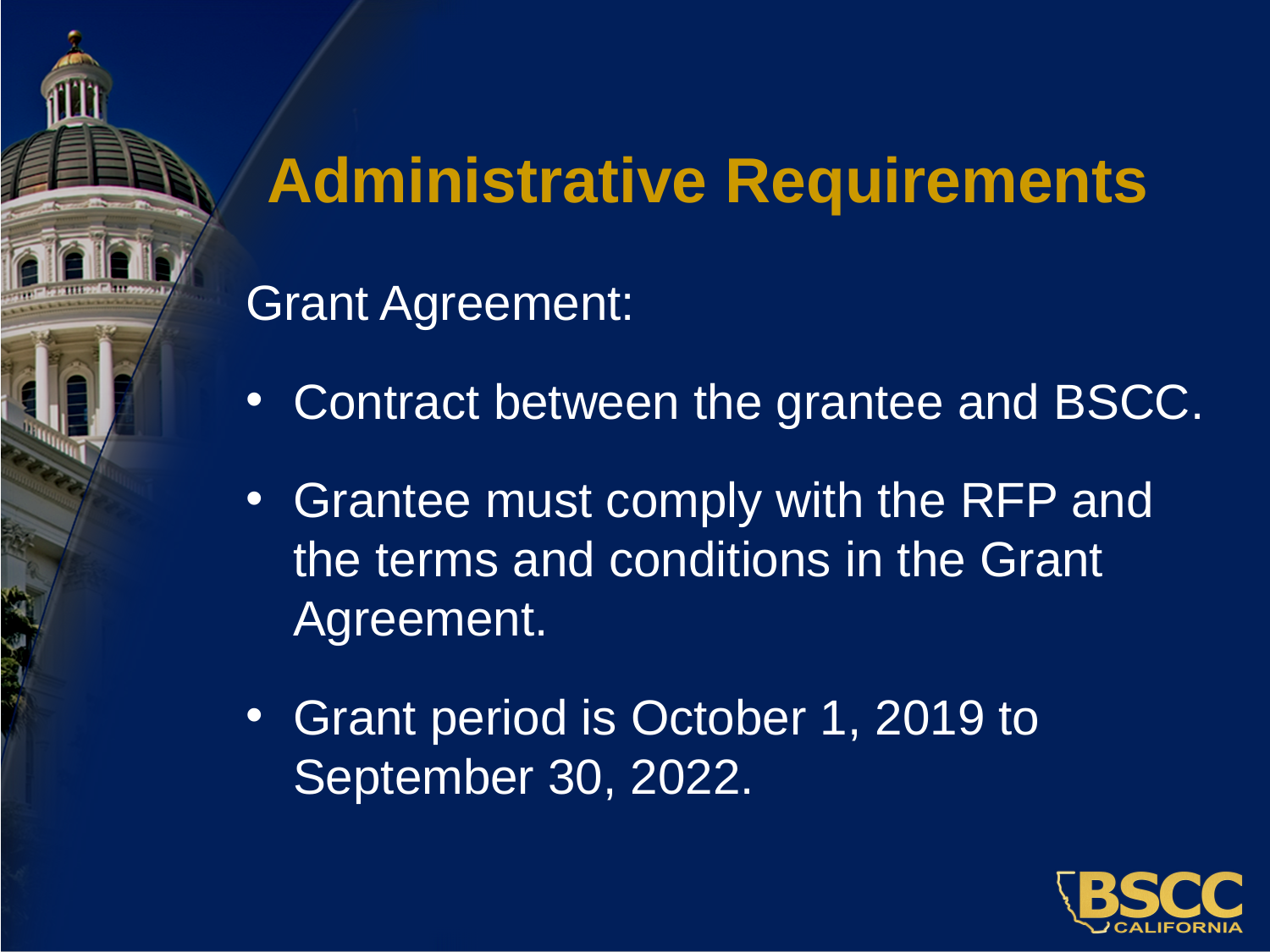

# Administrative Requirements
Grant Agreement:

Contract between the grantee and BSCC.

Grantee must comply with the RFP and the terms and conditions in the Grant Agreement.

Grant period is October 1, 2019 to September 30, 2022.